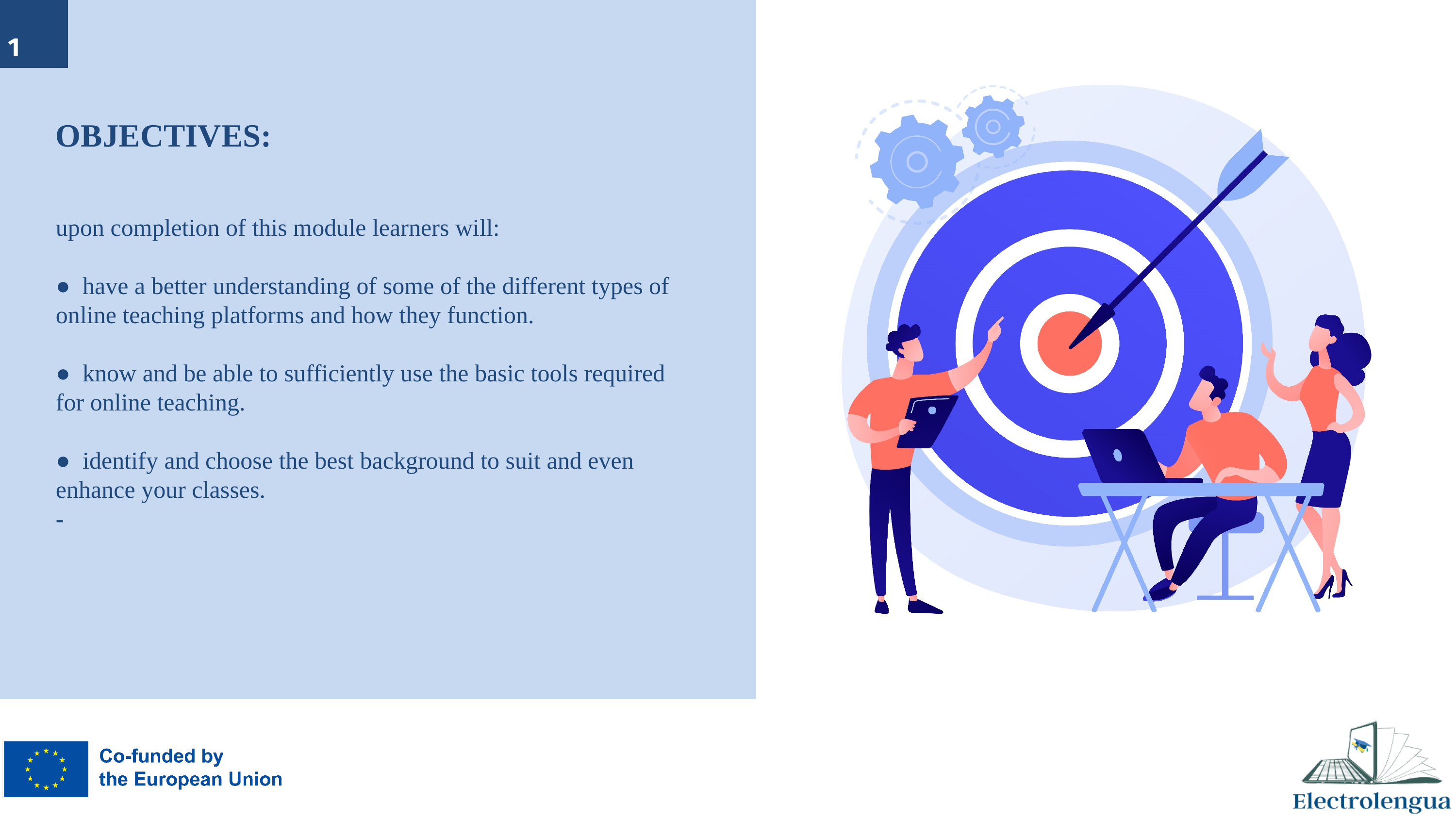

1
# Objectives: upon completion of this module learners will: ●  have a better understanding of some of the different types of online teaching platforms and how they function. ●  know and be able to sufficiently use the basic tools required for online teaching. ●  identify and choose the best background to suit and even enhance your classes. -